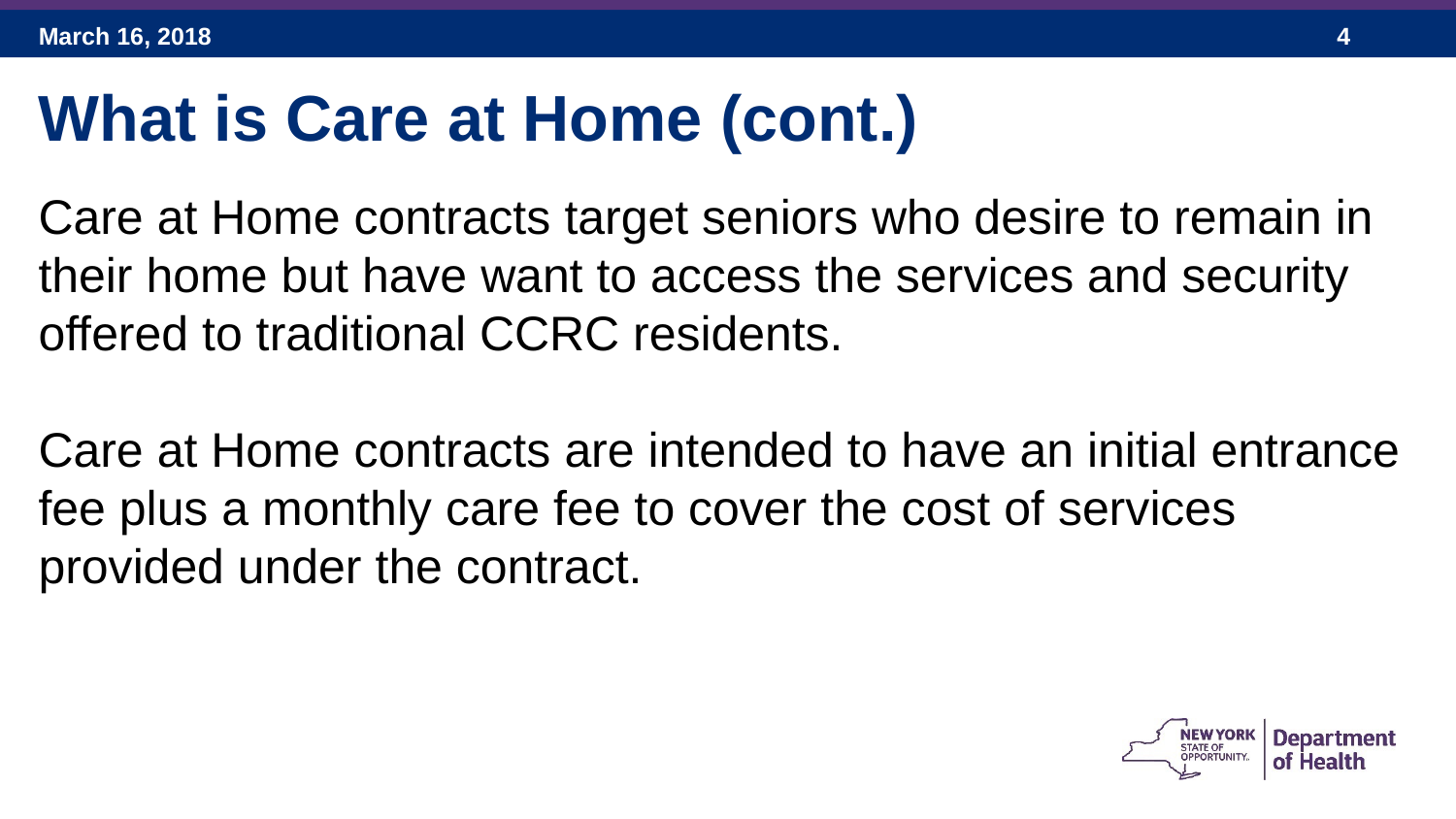

What is Care at Home (cont.)
Care at Home contracts target seniors who desire to remain in their home but have want to access the services and security offered to traditional CCRC residents.

Care at Home contracts are intended to have an initial entrance fee plus a monthly care fee to cover the cost of services provided under the contract.